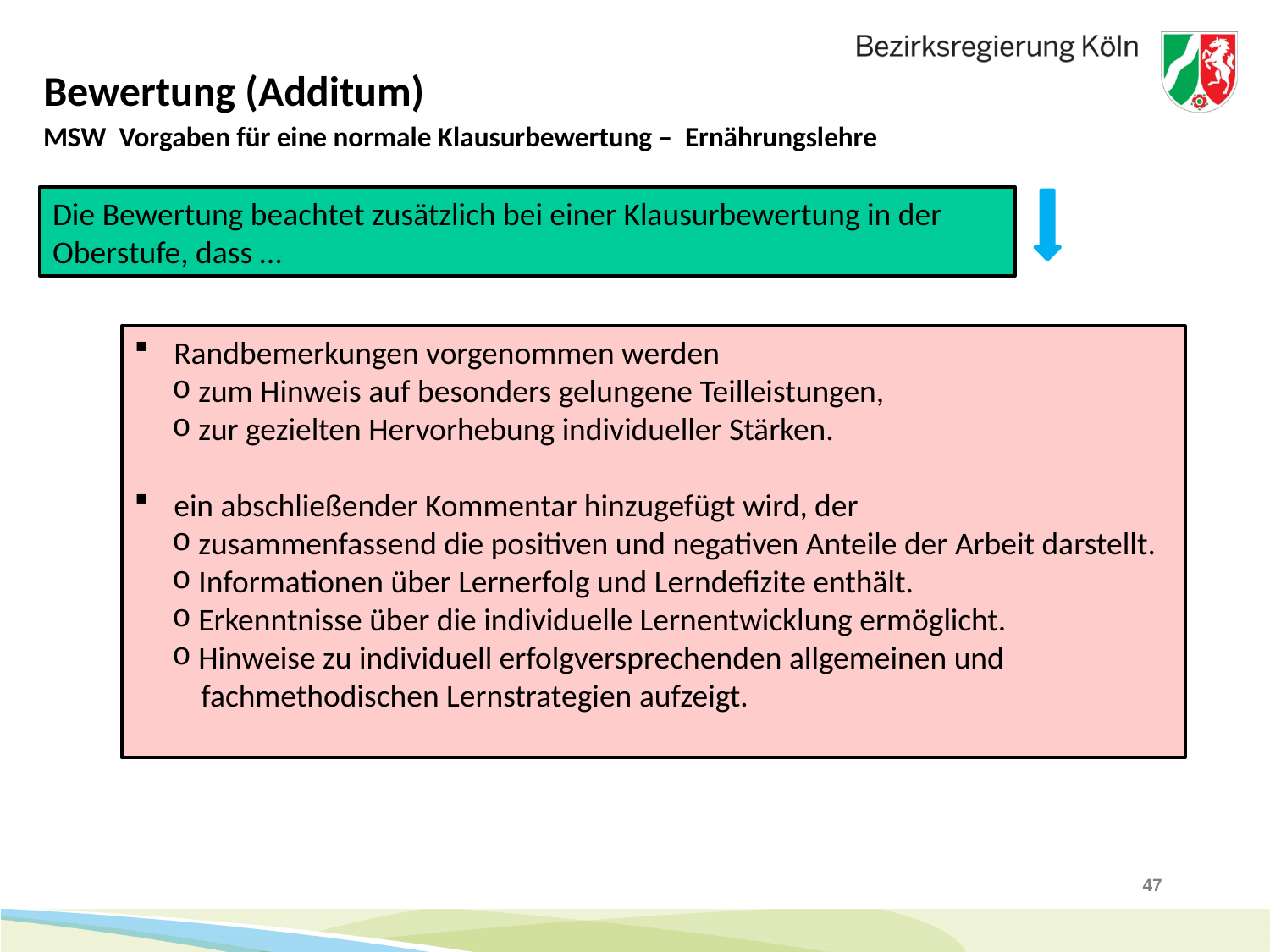

# Bewertung (Additum)
MSW  Vorgaben für eine normale Klausurbewertung –  Ernährungslehre

Die Bewertung beachtet zusätzlich bei einer Klausurbewertung in der Oberstufe, dass …

Randbemerkungen vorgenommen werden
 zum Hinweis auf besonders gelungene Teilleistungen,
 zur gezielten Hervorhebung individueller Stärken.

ein abschließender Kommentar hinzugefügt wird, der
 zusammenfassend die positiven und negativen Anteile der Arbeit darstellt.
 Informationen über Lernerfolg und Lerndefizite enthält.
 Erkenntnisse über die individuelle Lernentwicklung ermöglicht.
 Hinweise zu individuell erfolgversprechenden allgemeinen und
    fachmethodischen Lernstrategien aufzeigt.

47